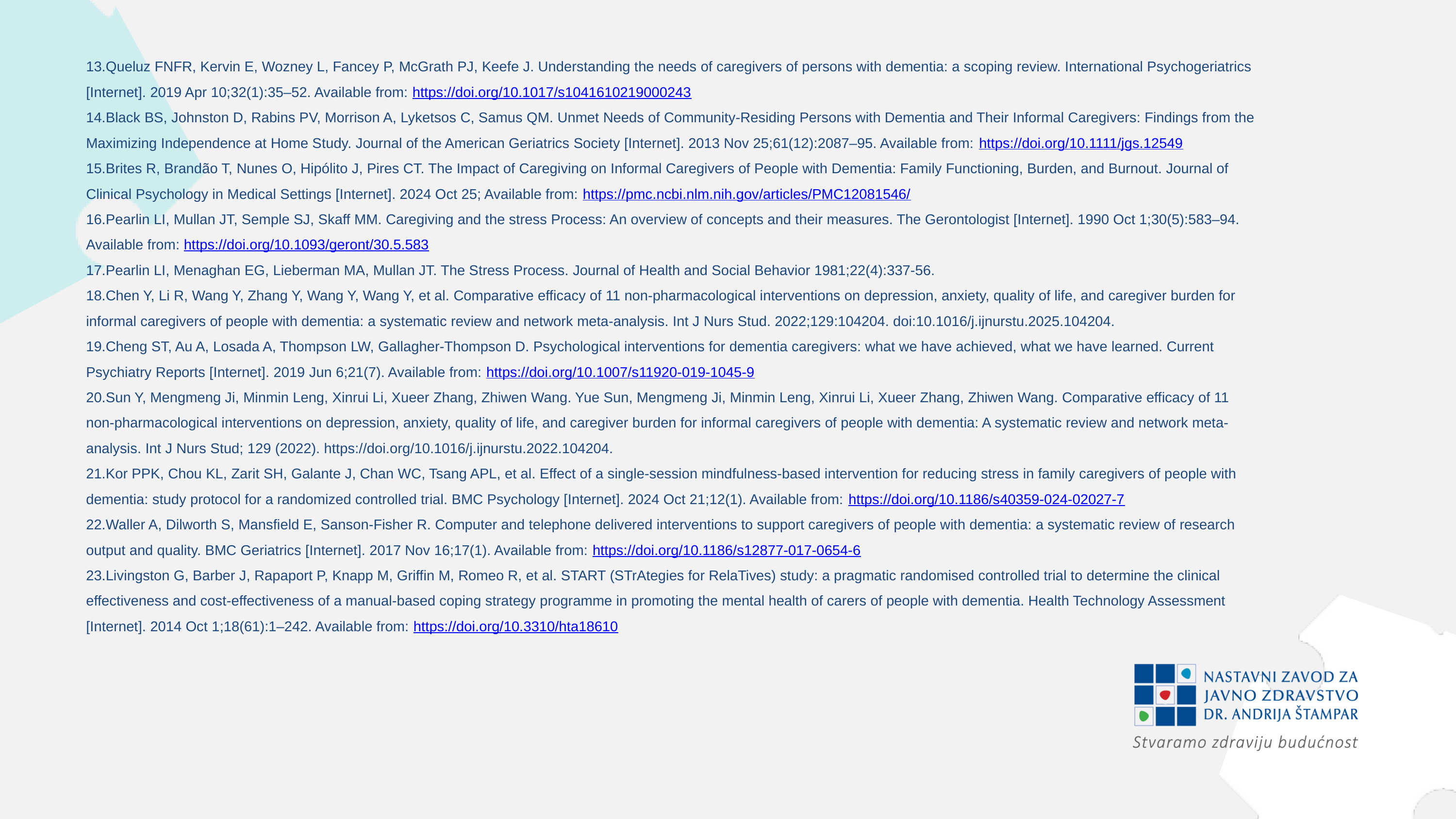

Queluz FNFR, Kervin E, Wozney L, Fancey P, McGrath PJ, Keefe J. Understanding the needs of caregivers of persons with dementia: a scoping review. International Psychogeriatrics [Internet]. 2019 Apr 10;32(1):35–52. Available from: https://doi.org/10.1017/s1041610219000243
Black BS, Johnston D, Rabins PV, Morrison A, Lyketsos C, Samus QM. Unmet Needs of Community‐Residing Persons with Dementia and Their Informal Caregivers: Findings from the Maximizing Independence at Home Study. Journal of the American Geriatrics Society [Internet]. 2013 Nov 25;61(12):2087–95. Available from: https://doi.org/10.1111/jgs.12549
Brites R, Brandão T, Nunes O, Hipólito J, Pires CT. The Impact of Caregiving on Informal Caregivers of People with Dementia: Family Functioning, Burden, and Burnout. Journal of Clinical Psychology in Medical Settings [Internet]. 2024 Oct 25; Available from: https://pmc.ncbi.nlm.nih.gov/articles/PMC12081546/
Pearlin LI, Mullan JT, Semple SJ, Skaff MM. Caregiving and the stress Process: An overview of concepts and their measures. The Gerontologist [Internet]. 1990 Oct 1;30(5):583–94. Available from: https://doi.org/10.1093/geront/30.5.583
Pearlin LI, Menaghan EG, Lieberman MA, Mullan JT. The Stress Process. Journal of Health and Social Behavior 1981;22(4):337-56.
Chen Y, Li R, Wang Y, Zhang Y, Wang Y, Wang Y, et al. Comparative efficacy of 11 non-pharmacological interventions on depression, anxiety, quality of life, and caregiver burden for informal caregivers of people with dementia: a systematic review and network meta-analysis. Int J Nurs Stud. 2022;129:104204. doi:10.1016/j.ijnurstu.2025.104204.
Cheng ST, Au A, Losada A, Thompson LW, Gallagher-Thompson D. Psychological interventions for dementia caregivers: what we have achieved, what we have learned. Current Psychiatry Reports [Internet]. 2019 Jun 6;21(7). Available from: https://doi.org/10.1007/s11920-019-1045-9
Sun Y, Mengmeng Ji, Minmin Leng, Xinrui Li, Xueer Zhang, Zhiwen Wang. Yue Sun, Mengmeng Ji, Minmin Leng, Xinrui Li, Xueer Zhang, Zhiwen Wang. Comparative efficacy of 11 non-pharmacological interventions on depression, anxiety, quality of life, and caregiver burden for informal caregivers of people with dementia: A systematic review and network meta-analysis. Int J Nurs Stud; 129 (2022). https://doi.org/10.1016/j.ijnurstu.2022.104204.
Kor PPK, Chou KL, Zarit SH, Galante J, Chan WC, Tsang APL, et al. Effect of a single-session mindfulness-based intervention for reducing stress in family caregivers of people with dementia: study protocol for a randomized controlled trial. BMC Psychology [Internet]. 2024 Oct 21;12(1). Available from: https://doi.org/10.1186/s40359-024-02027-7
Waller A, Dilworth S, Mansfield E, Sanson-Fisher R. Computer and telephone delivered interventions to support caregivers of people with dementia: a systematic review of research output and quality. BMC Geriatrics [Internet]. 2017 Nov 16;17(1). Available from: https://doi.org/10.1186/s12877-017-0654-6
Livingston G, Barber J, Rapaport P, Knapp M, Griffin M, Romeo R, et al. START (STrAtegies for RelaTives) study: a pragmatic randomised controlled trial to determine the clinical effectiveness and cost-effectiveness of a manual-based coping strategy programme in promoting the mental health of carers of people with dementia. Health Technology Assessment [Internet]. 2014 Oct 1;18(61):1–242. Available from: https://doi.org/10.3310/hta18610